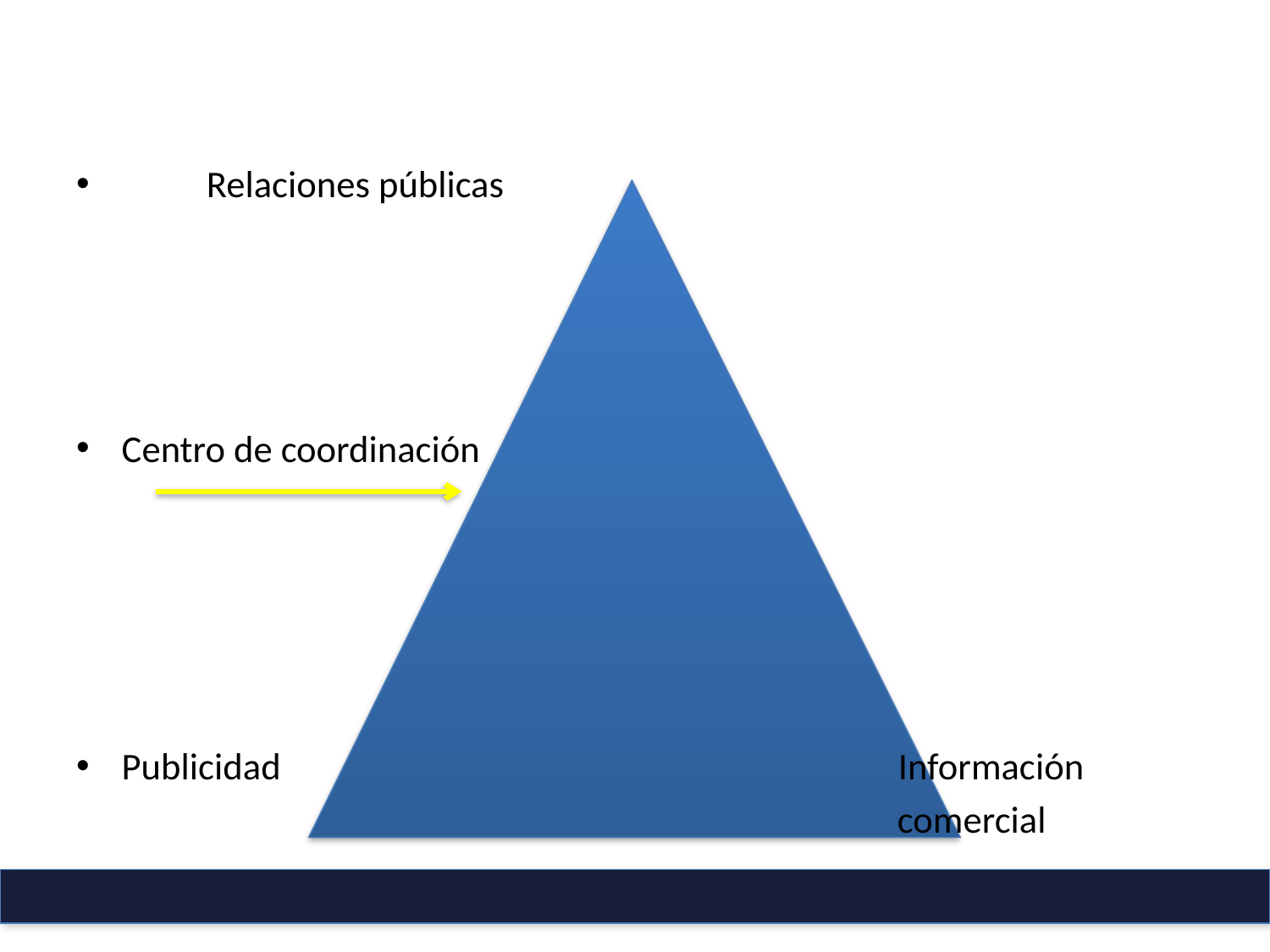

Relaciones públicas

Centro de coordinación

Publicidad                                                                         Información
                                                                                                 comercial